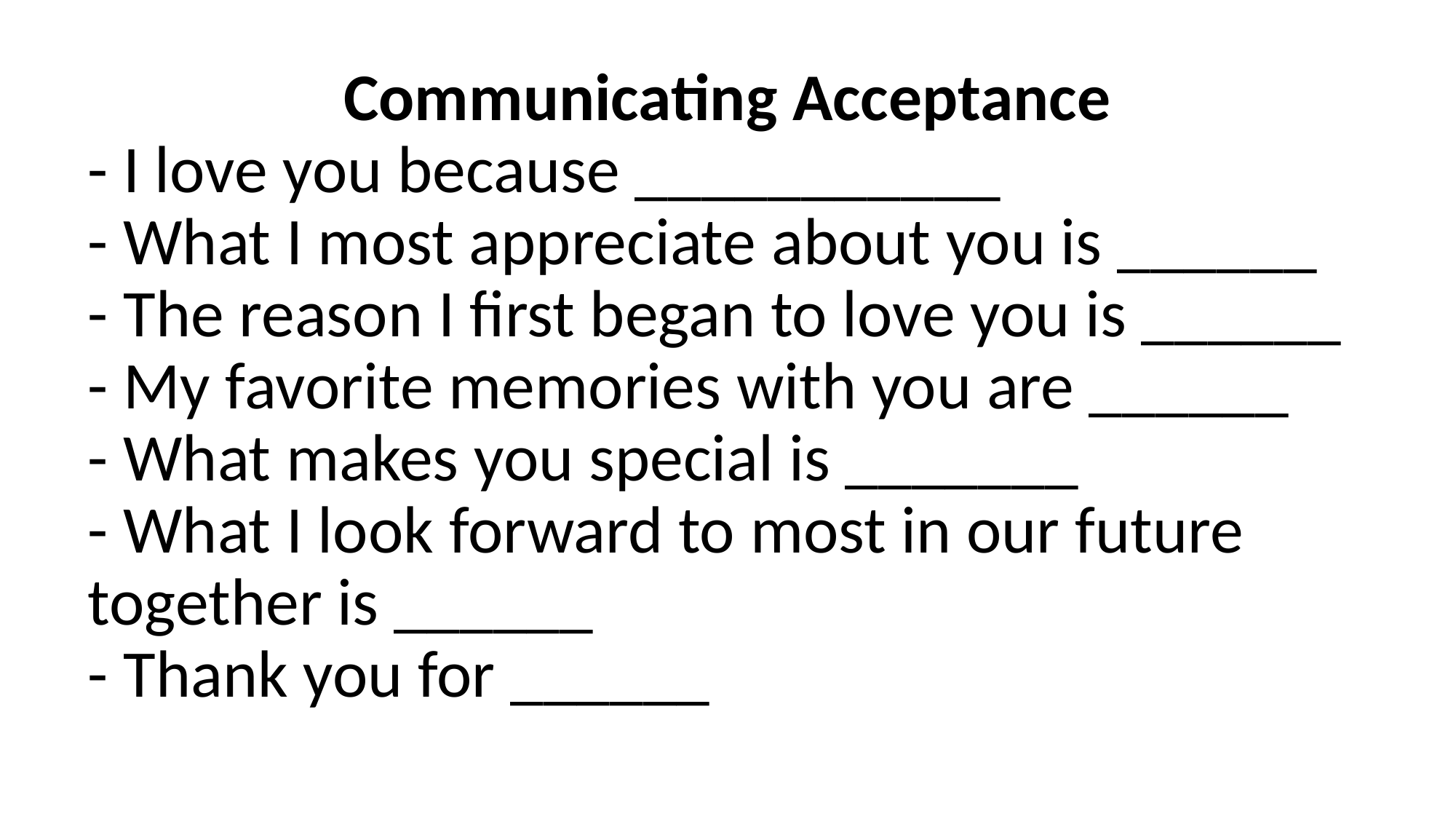

Communicating Acceptance
- I love you because ___________
- What I most appreciate about you is ______
- The reason I first began to love you is ______
- My favorite memories with you are ______
- What makes you special is _______
- What I look forward to most in our future 	together is ______
- Thank you for ______